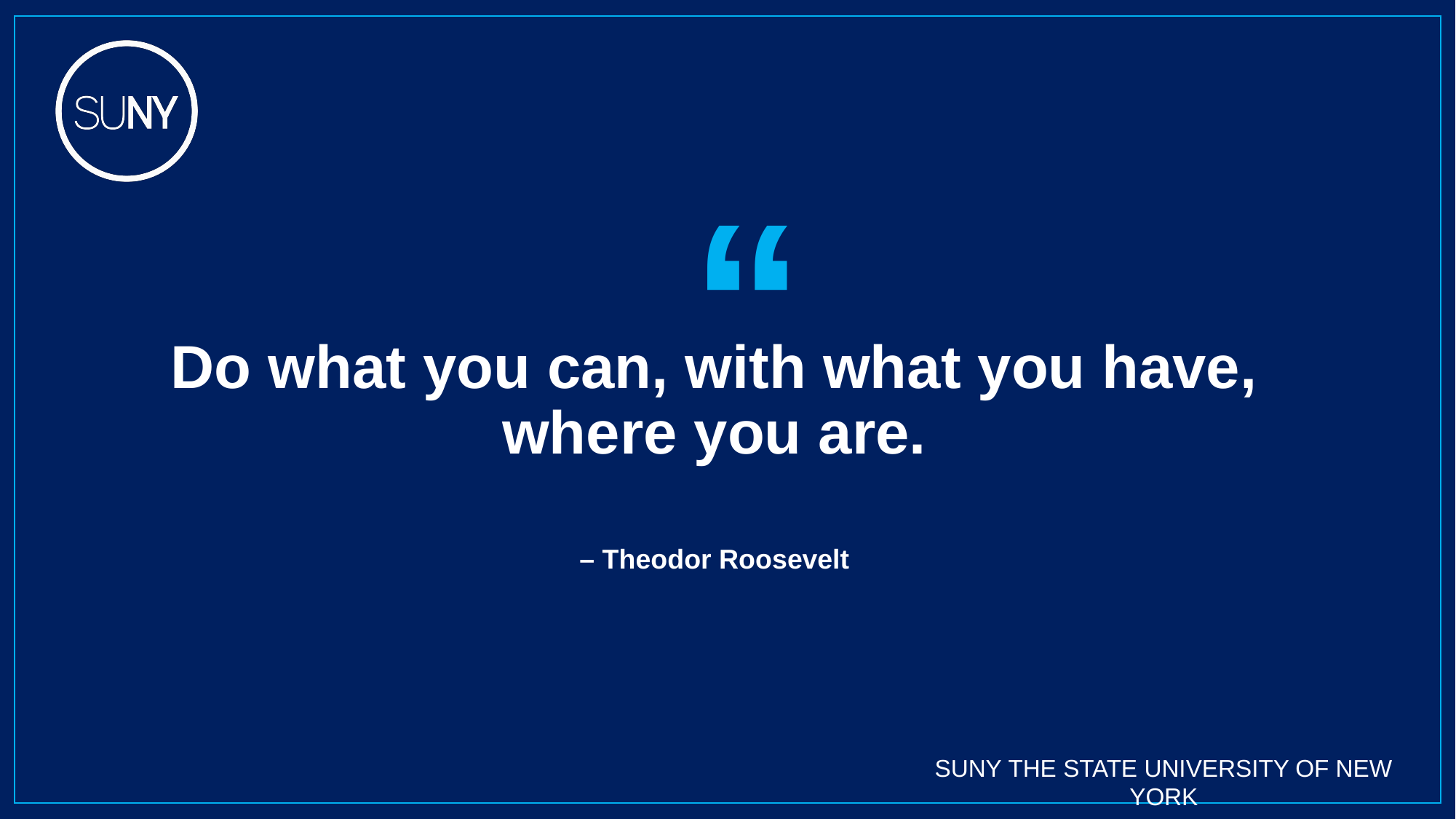

“
Do what you can, with what you have, where you are.
– Theodor Roosevelt